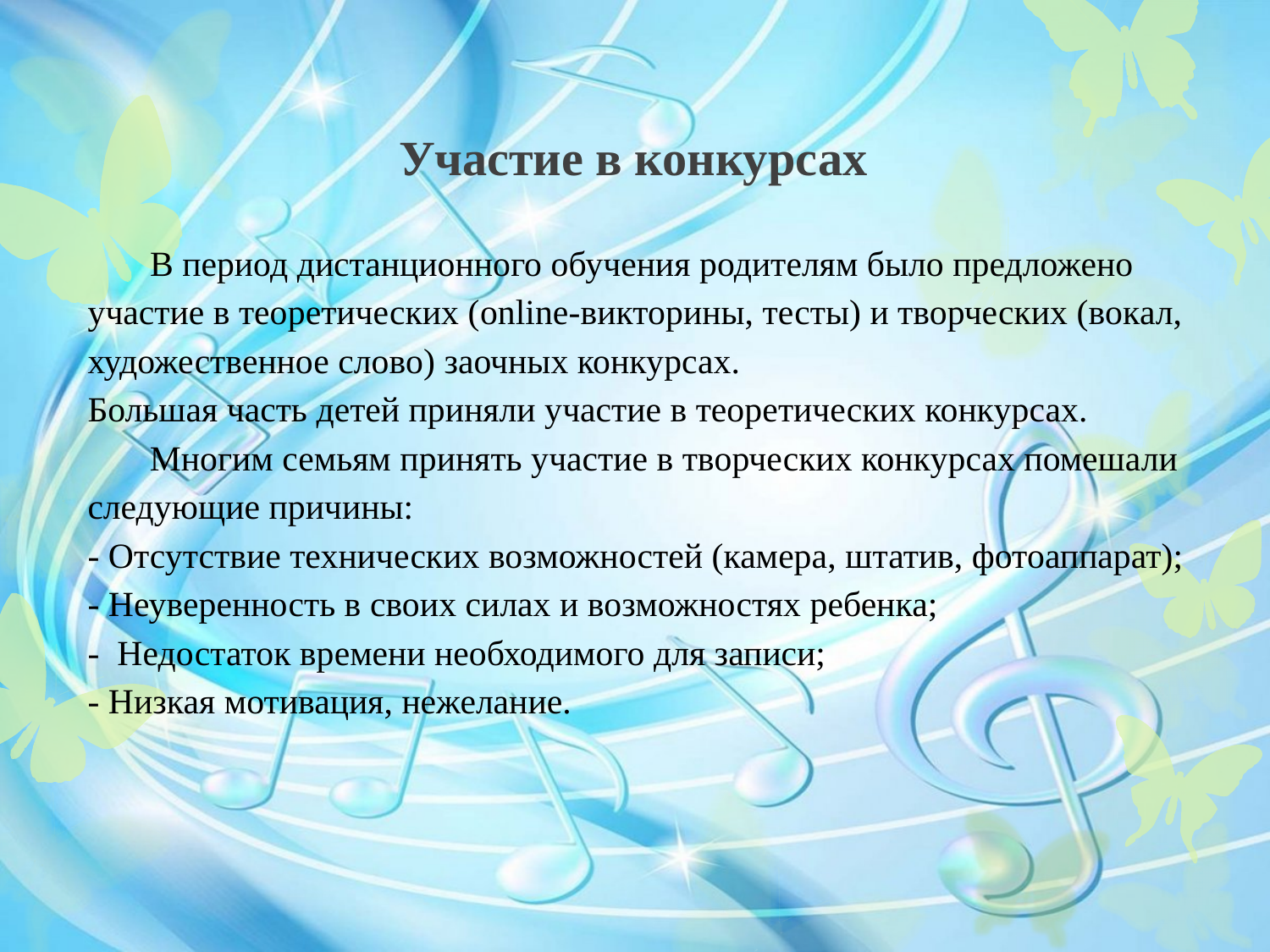

# Участие в конкурсах В период дистанционного обучения родителям было предложено участие в теоретических (online-викторины, тесты) и творческих (вокал, художественное слово) заочных конкурсах. Большая часть детей приняли участие в теоретических конкурсах. Многим семьям принять участие в творческих конкурсах помешали следующие причины: - Отсутствие технических возможностей (камера, штатив, фотоаппарат); - Неуверенность в своих силах и возможностях ребенка; -  Недостаток времени необходимого для записи; - Низкая мотивация, нежелание.